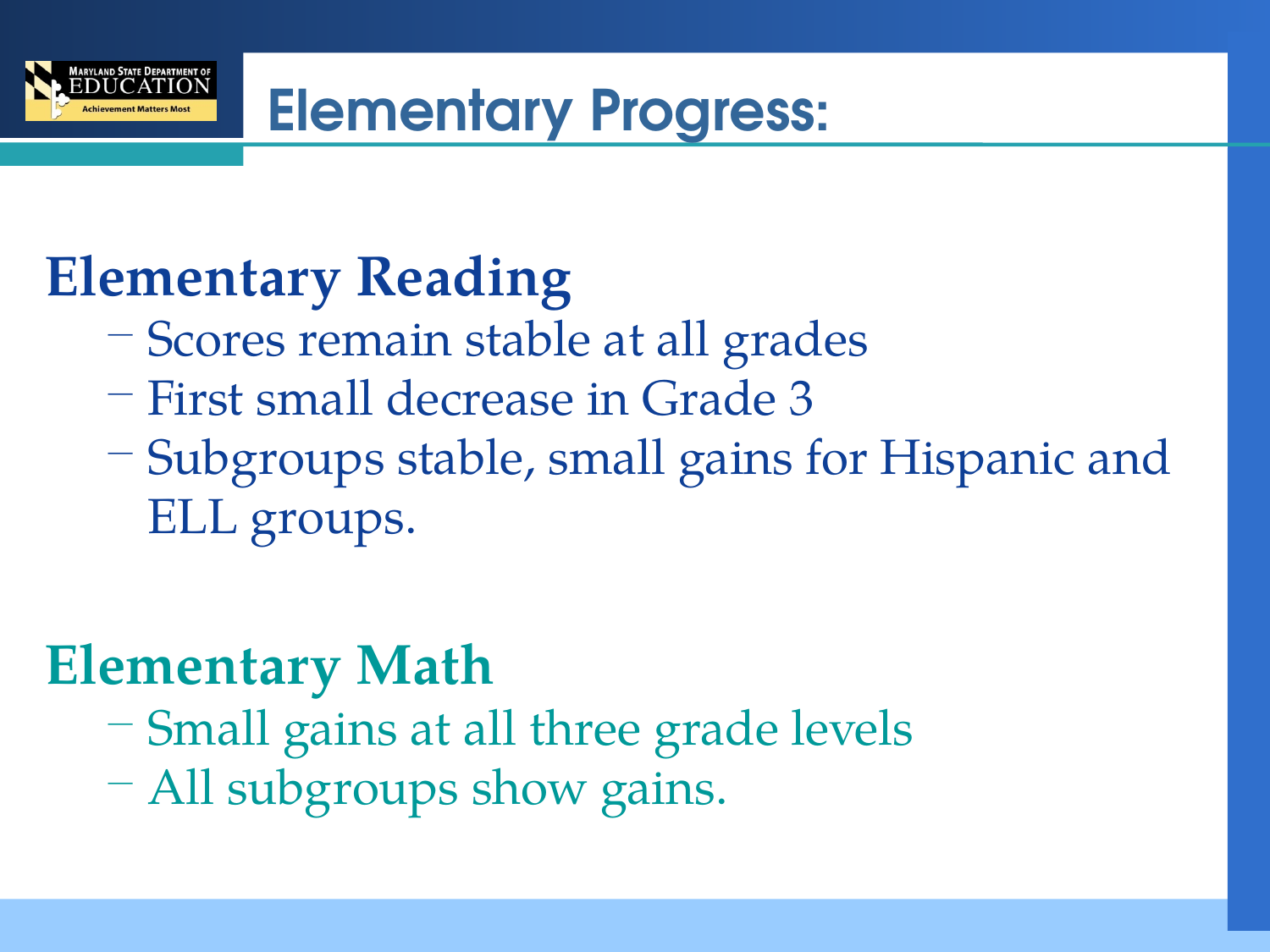

# Elementary Progress:
Elementary Reading
Scores remain stable at all grades
First small decrease in Grade 3
Subgroups stable, small gains for Hispanic and ELL groups.

Elementary Math
Small gains at all three grade levels
All subgroups show gains.